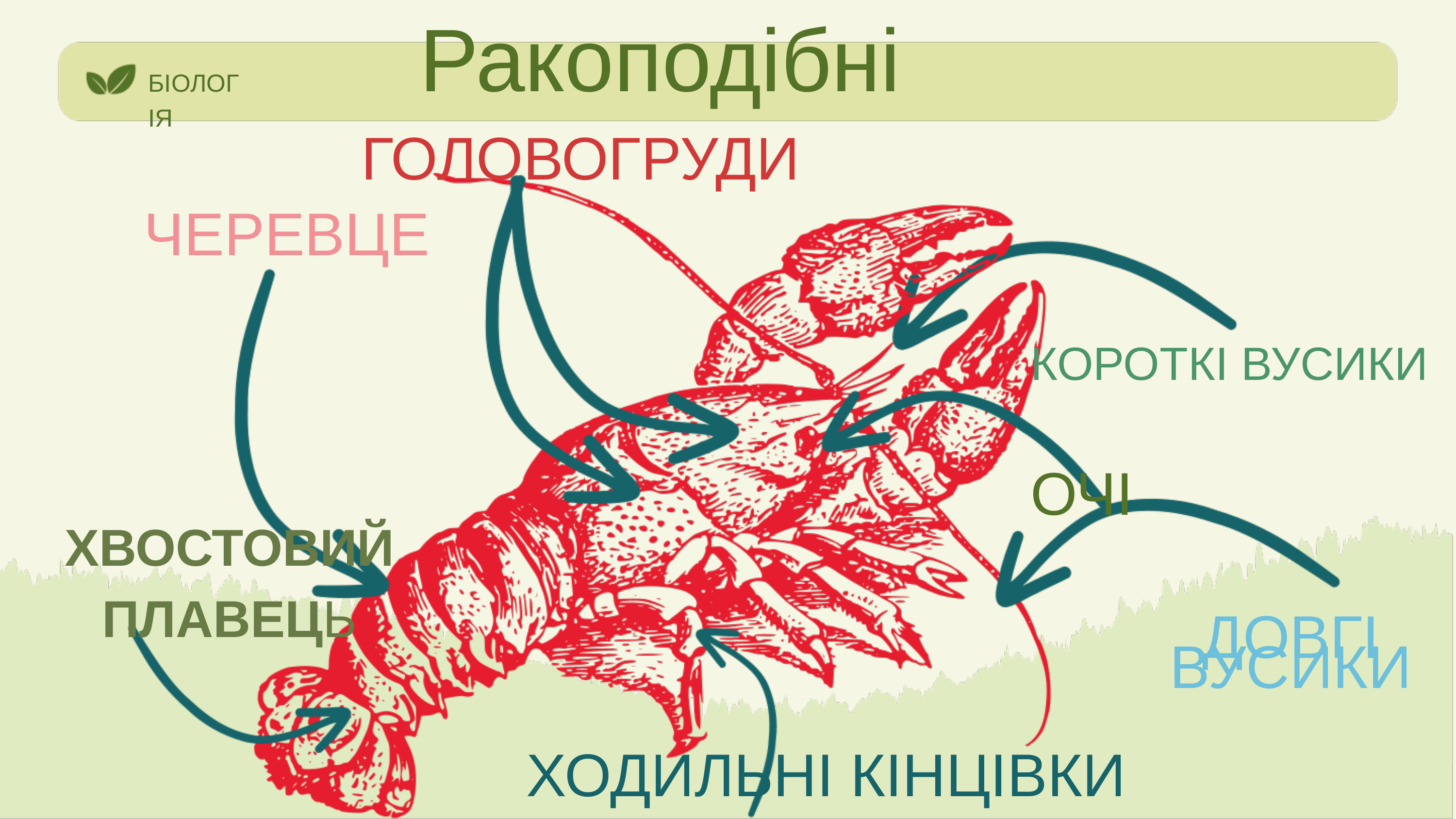

Ракоподібні

БІОЛОГІЯ
ГОЛОВОГРУДИ

ЧЕРЕВЦЕ
КОРОТКІ ВУСИКИ
ОЧІ
ХВОСТОВИЙ ПЛАВЕЦЬ
ДОВГІ
ВУСИКИ
ХОДИЛЬНІ КІНЦІВКИ